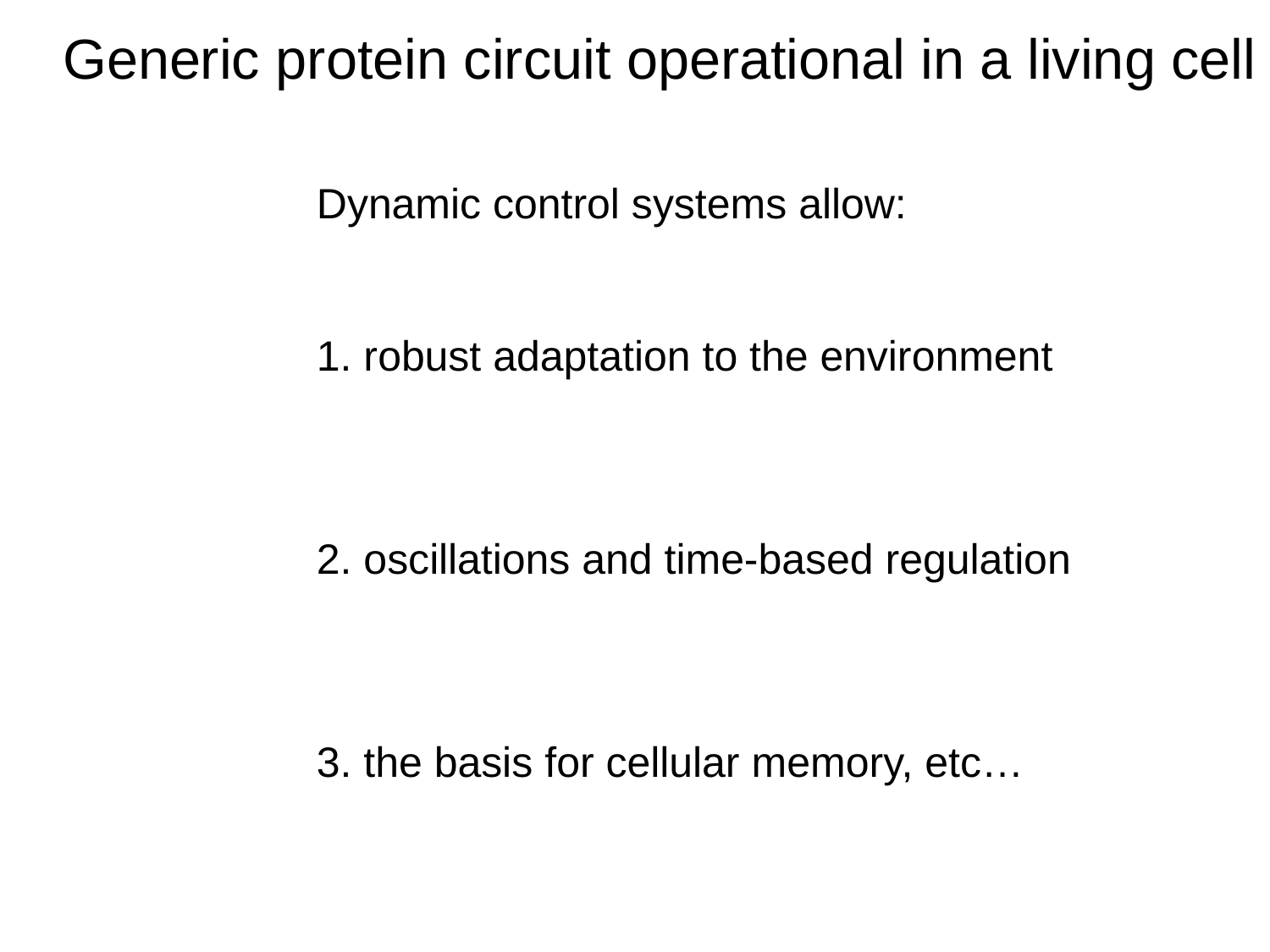

Generic protein circuit operational in a living cell
Dynamic control systems allow:

1. robust adaptation to the environment

2. oscillations and time-based regulation

3. the basis for cellular memory, etc…